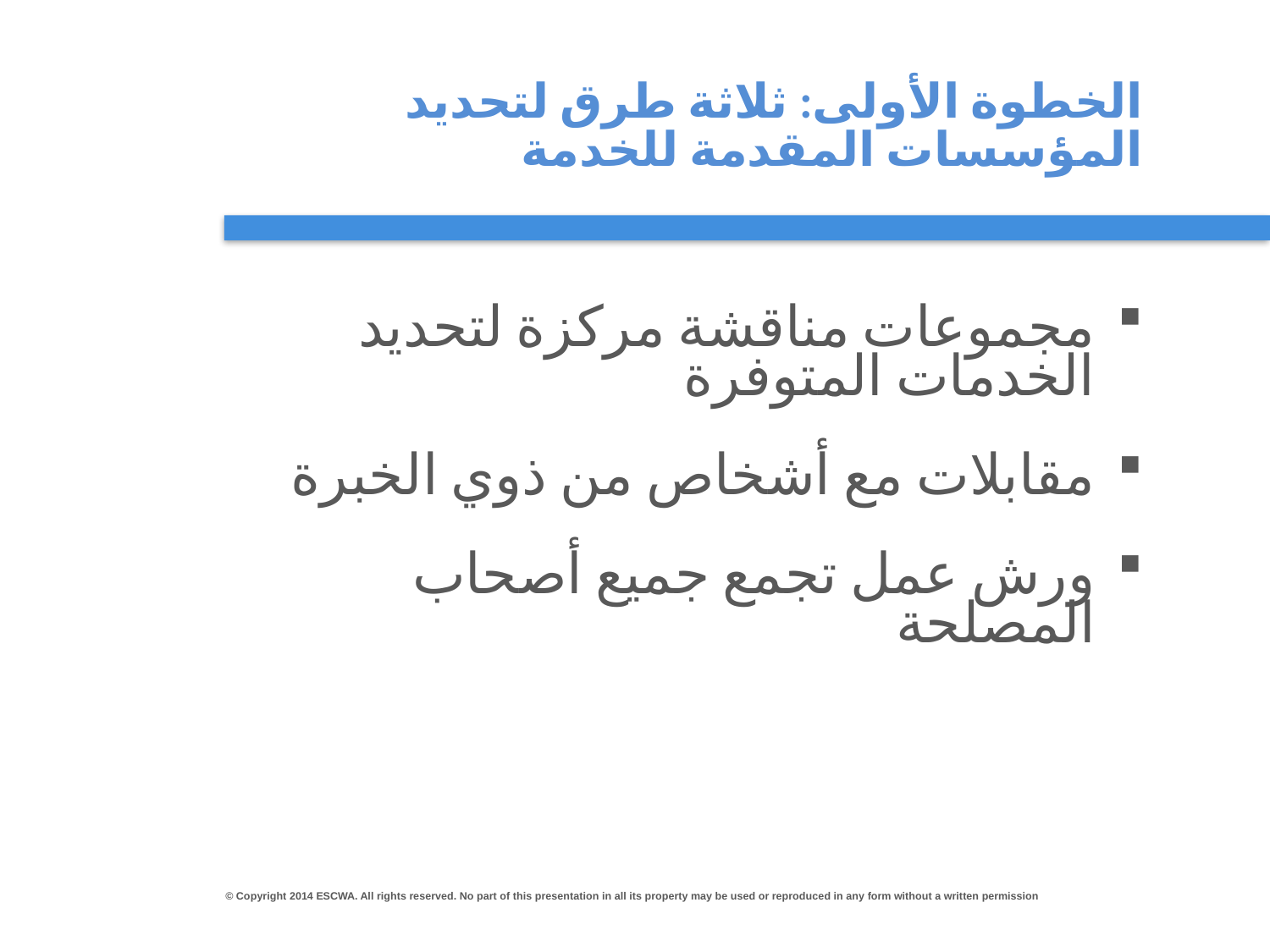

# الخطوة الأولى: ثلاثة طرق لتحديد المؤسسات المقدمة للخدمة

مجموعات مناقشة مركزة لتحديد الخدمات المتوفرة

مقابلات مع أشخاص من ذوي الخبرة

ورش عمل تجمع جميع أصحاب المصلحة